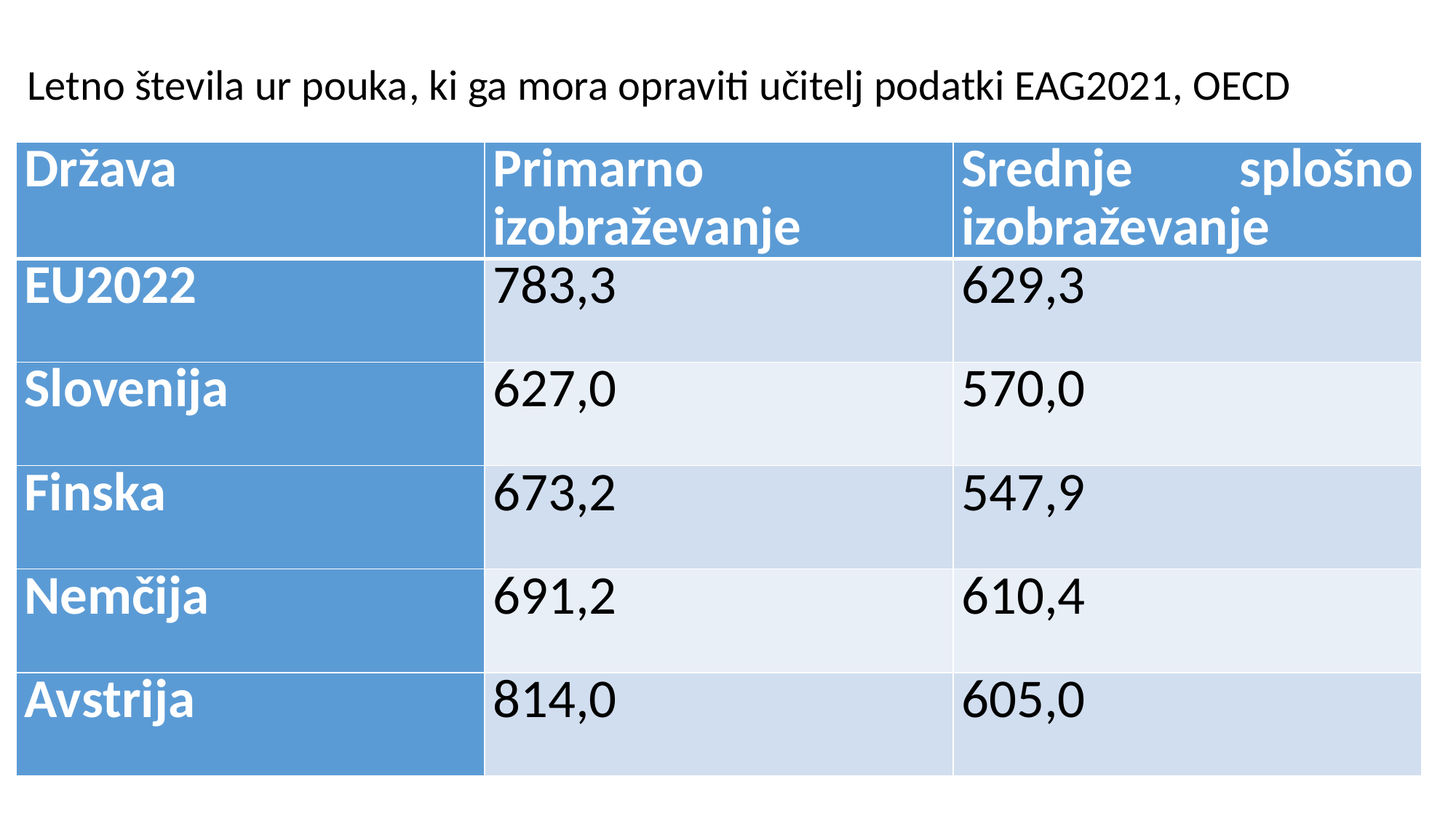

# Letno števila ur pouka, ki ga mora opraviti učitelj podatki EAG2021, OECD
| Država | Primarno izobraževanje | Srednje splošno izobraževanje |
| --- | --- | --- |
| EU2022 | 783,3 | 629,3 |
| Slovenija | 627,0 | 570,0 |
| Finska | 673,2 | 547,9 |
| Nemčija | 691,2 | 610,4 |
| Avstrija | 814,0 | 605,0 |